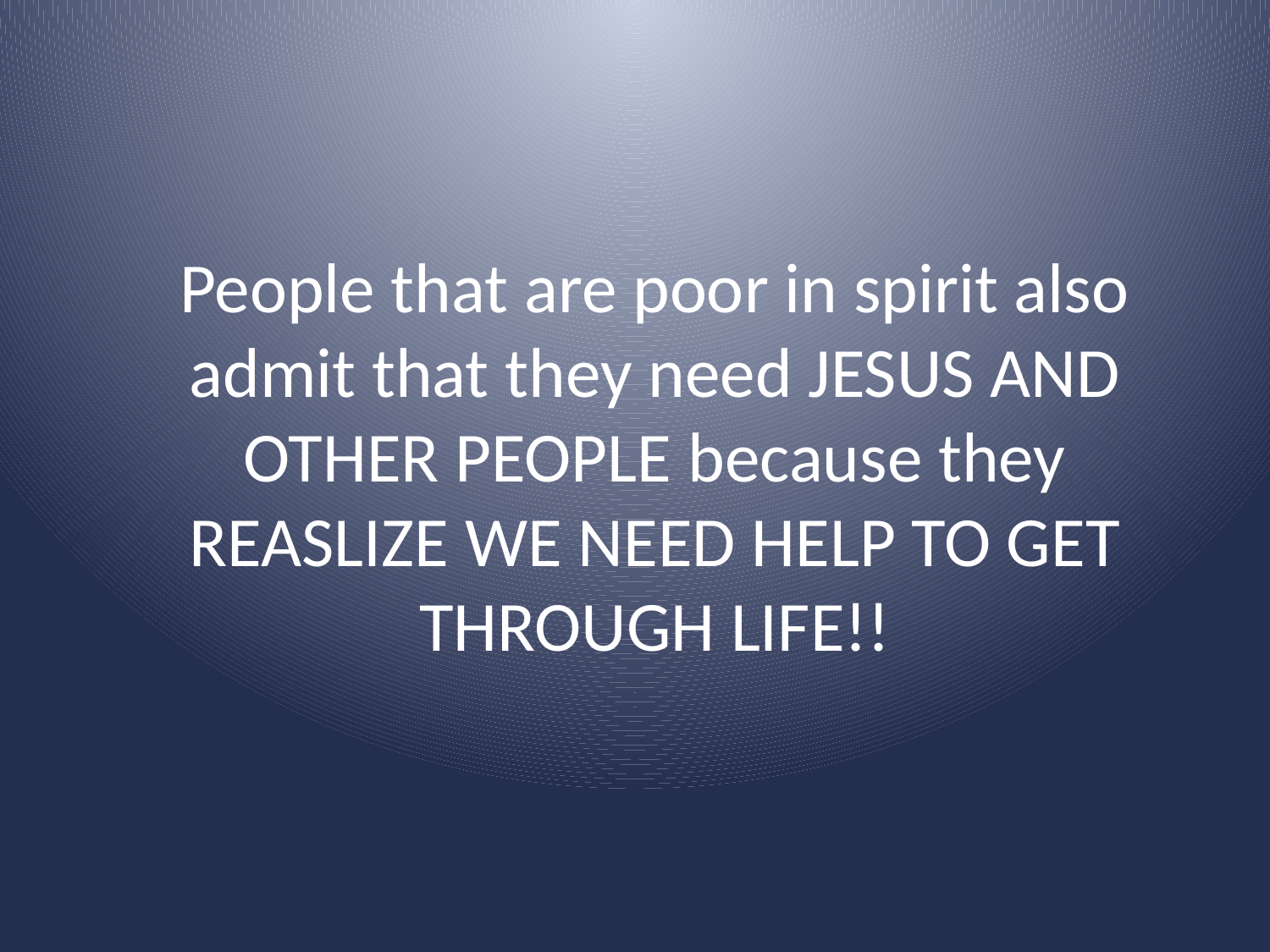

People that are poor in spirit also admit that they need JESUS AND OTHER PEOPLE because they REASLIZE WE NEED HELP TO GET THROUGH LIFE!!